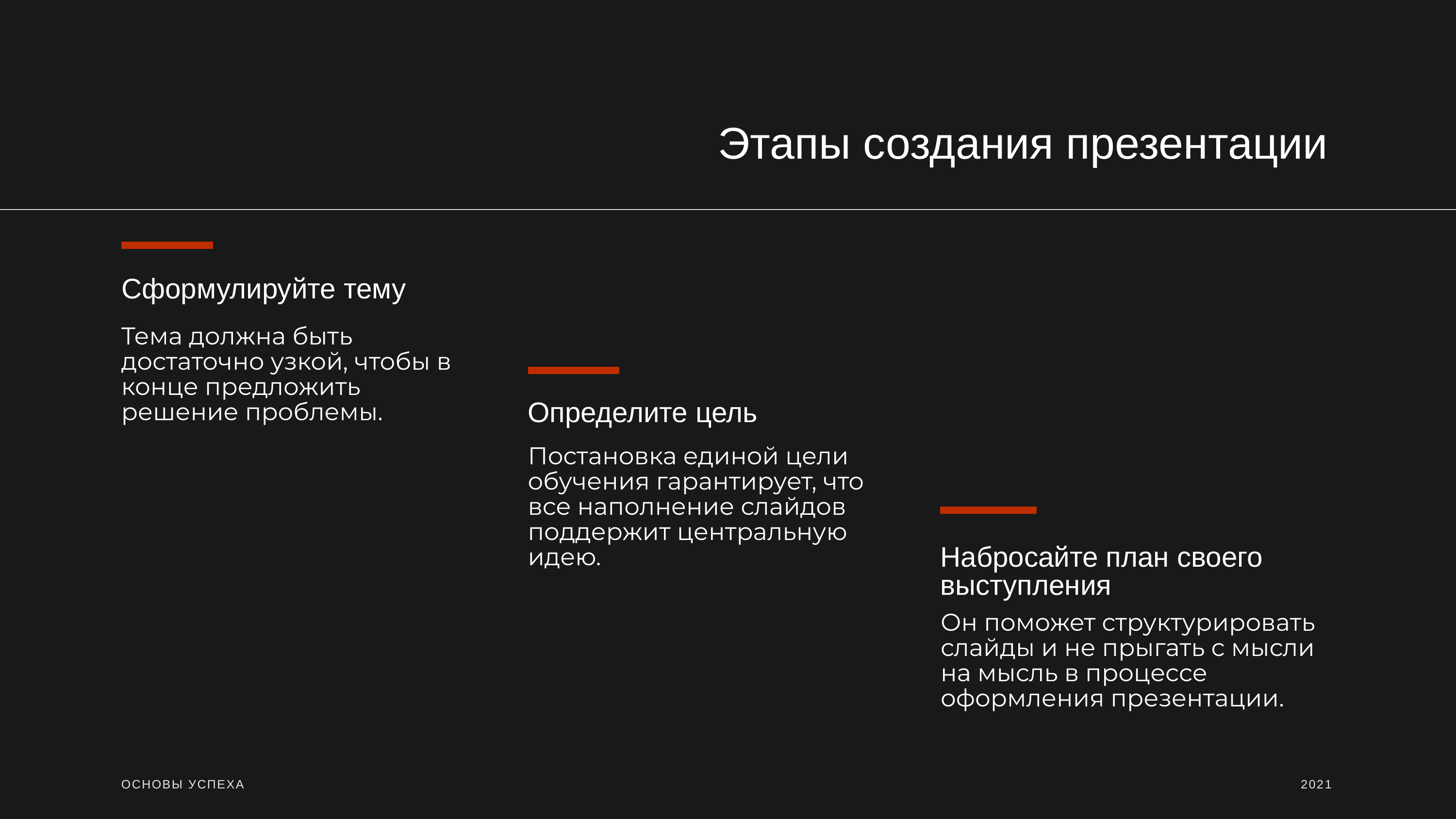

Этапы создания презентации

Сформулируйте тему
Тема должна быть достаточно узкой, чтобы в конце предложить решение проблемы.

Определите цель
Постановка единой цели обучения гарантирует, что все наполнение слайдов поддержит центральную идею.

Набросайте план своего выступления
Он поможет структурировать слайды и не прыгать с мысли на мысль в процессе оформления презентации.
ОСНОВЫ УСПЕХА
2021